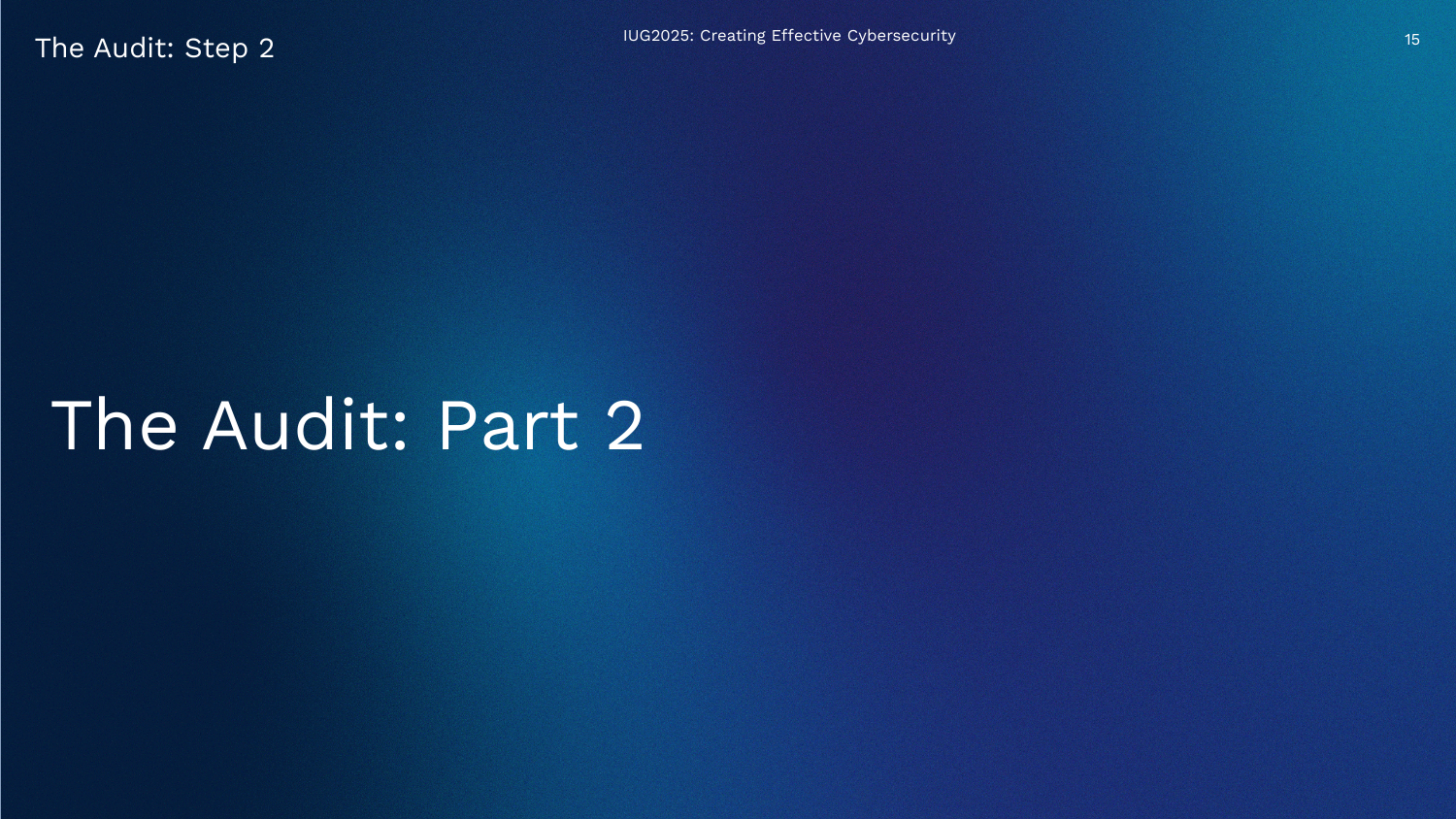

15
The Audit: Step 2
The Audit: Part 2